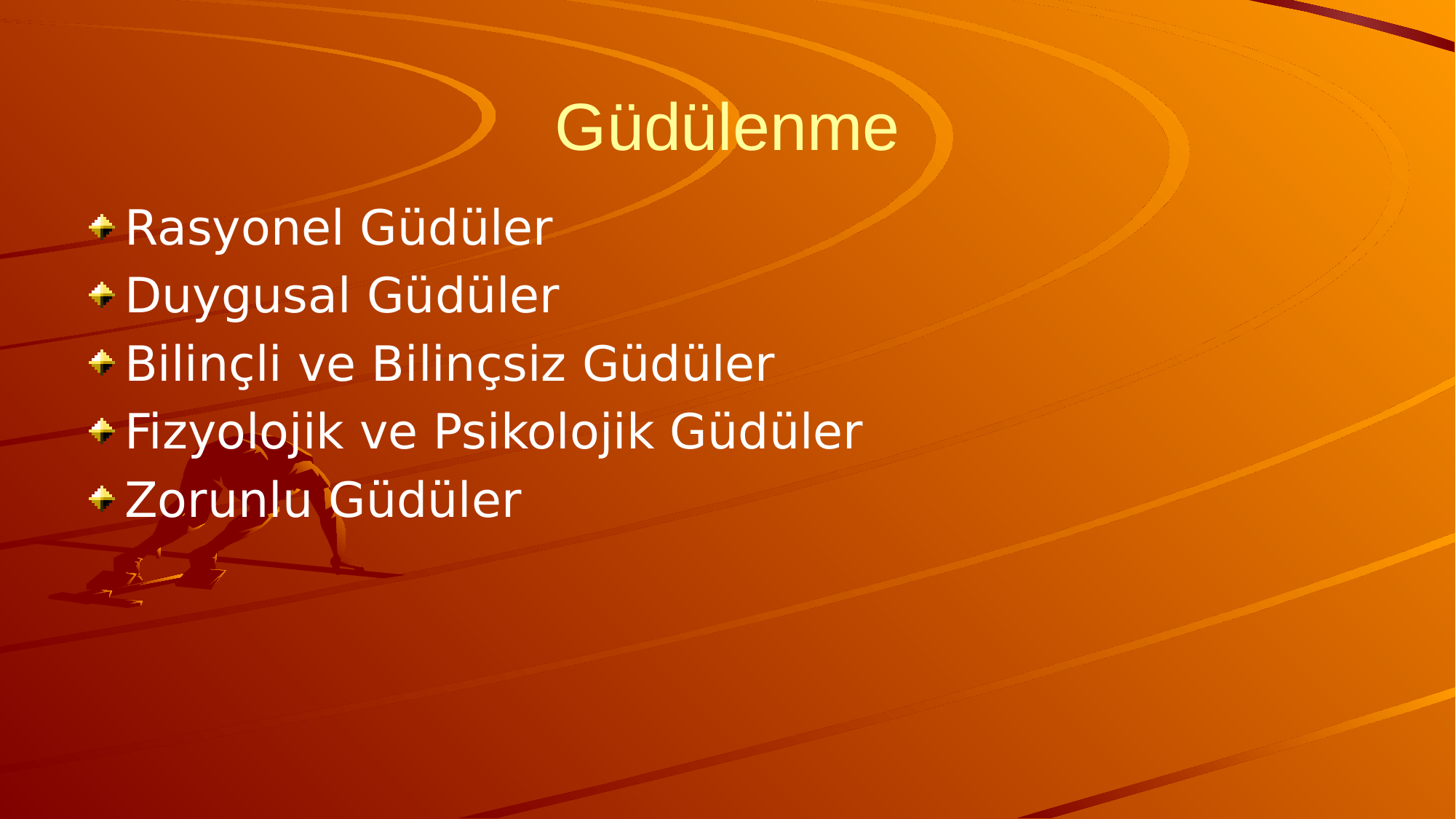

# Güdülenme
Rasyonel Güdüler
Duygusal Güdüler
Bilinçli ve Bilinçsiz Güdüler
Fizyolojik ve Psikolojik Güdüler
Zorunlu Güdüler